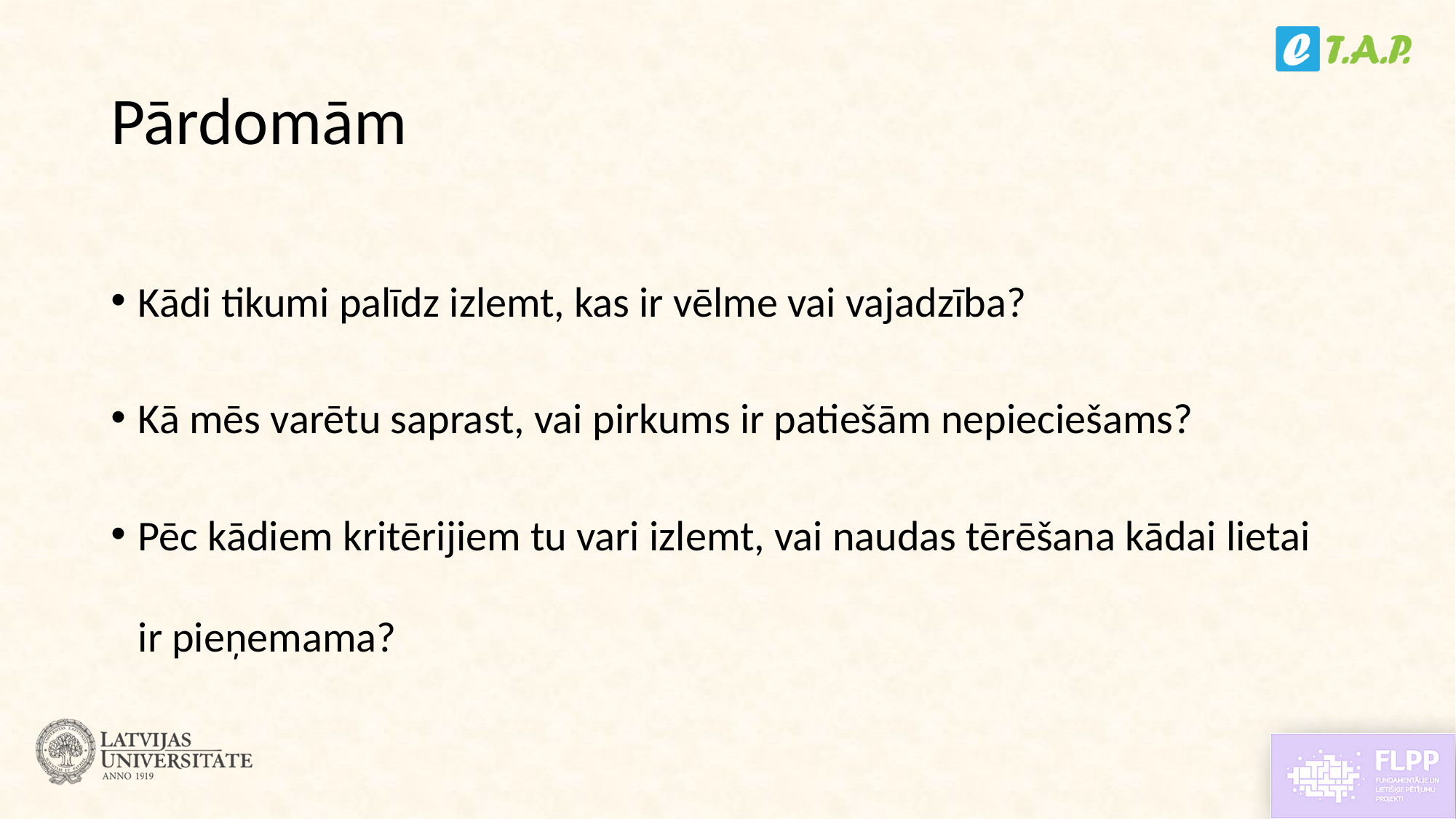

# Pārdomām
Kādi tikumi palīdz izlemt, kas ir vēlme vai vajadzība?
Kā mēs varētu saprast, vai pirkums ir patiešām nepieciešams?
Pēc kādiem kritērijiem tu vari izlemt, vai naudas tērēšana kādai lietai ir pieņemama?